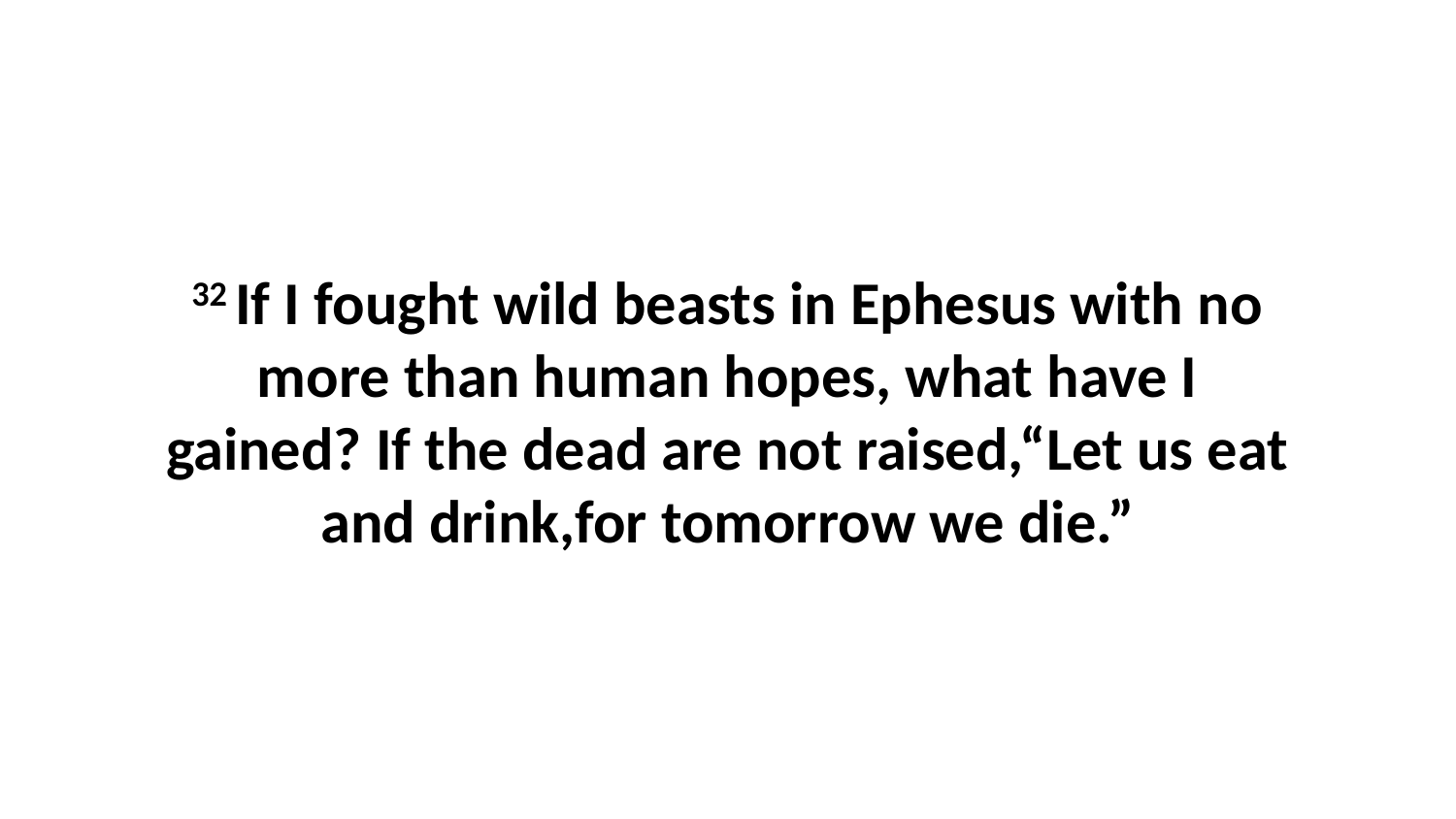

32 If I fought wild beasts in Ephesus with no more than human hopes, what have I gained? If the dead are not raised,“Let us eat and drink,for tomorrow we die.”